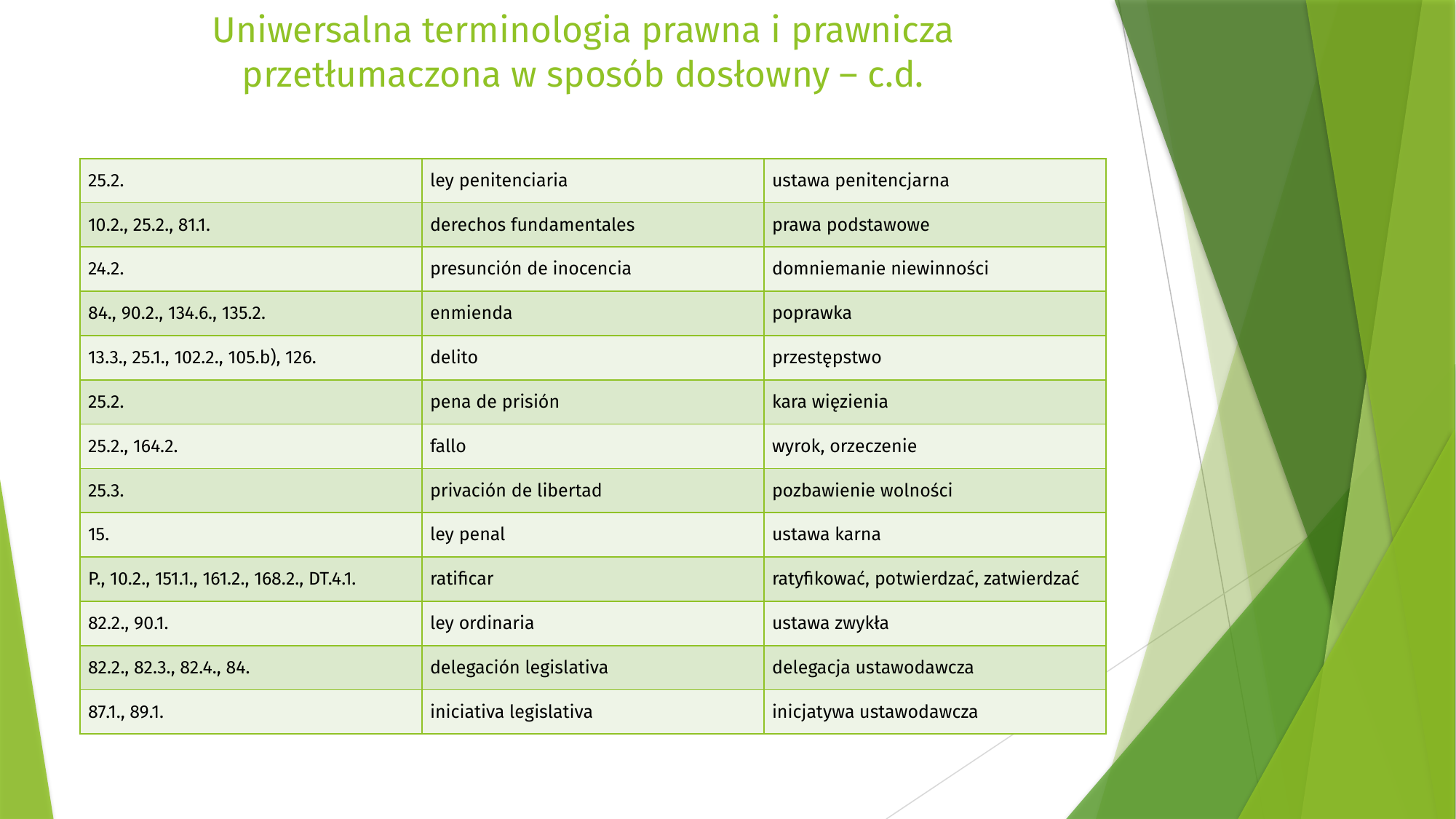

# Uniwersalna terminologia prawna i prawnicza przetłumaczona w sposób dosłowny – c.d.
| 25.2. | ley penitenciaria | ustawa penitencjarna |
| --- | --- | --- |
| 10.2., 25.2., 81.1. | derechos fundamentales | prawa podstawowe |
| 24.2. | presunción de inocencia | domniemanie niewinności |
| 84., 90.2., 134.6., 135.2. | enmienda | poprawka |
| 13.3., 25.1., 102.2., 105.b), 126. | delito | przestępstwo |
| 25.2. | pena de prisión | kara więzienia |
| 25.2., 164.2. | fallo | wyrok, orzeczenie |
| 25.3. | privación de libertad | pozbawienie wolności |
| 15. | ley penal | ustawa karna |
| P., 10.2., 151.1., 161.2., 168.2., DT.4.1. | ratificar | ratyfikować, potwierdzać, zatwierdzać |
| 82.2., 90.1. | ley ordinaria | ustawa zwykła |
| 82.2., 82.3., 82.4., 84. | delegación legislativa | delegacja ustawodawcza |
| 87.1., 89.1. | iniciativa legislativa | inicjatywa ustawodawcza |